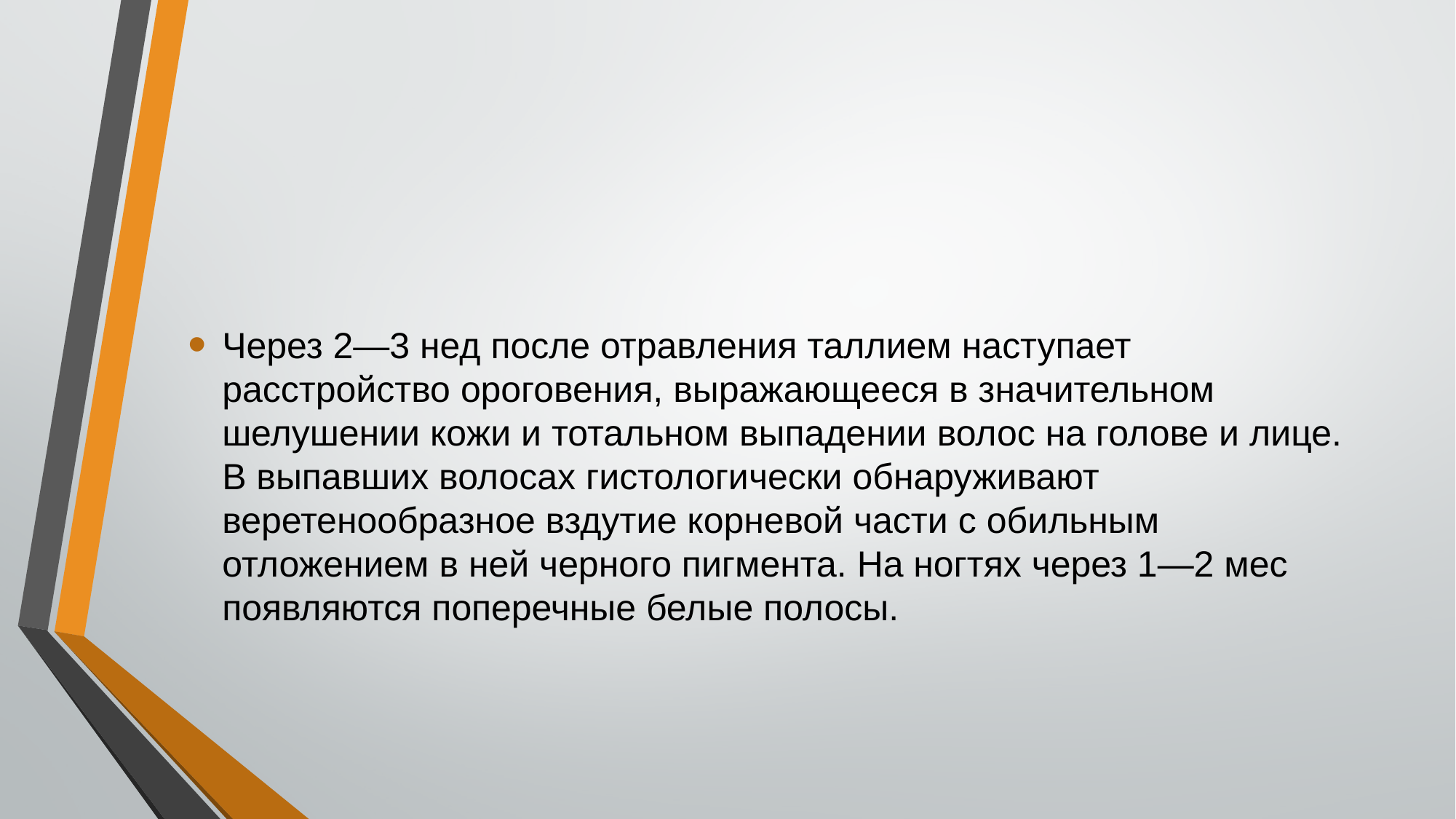

Через 2—3 нед после отравления таллием наступает расстройство ороговения, выражающееся в значительном шелушении кожи и тотальном выпадении волос на голове и лице. В выпавших волосах гистологически обнаруживают веретенообразное вздутие корневой части с обильным отложением в ней черного пигмента. На ногтях через 1—2 мес появляются поперечные белые полосы.